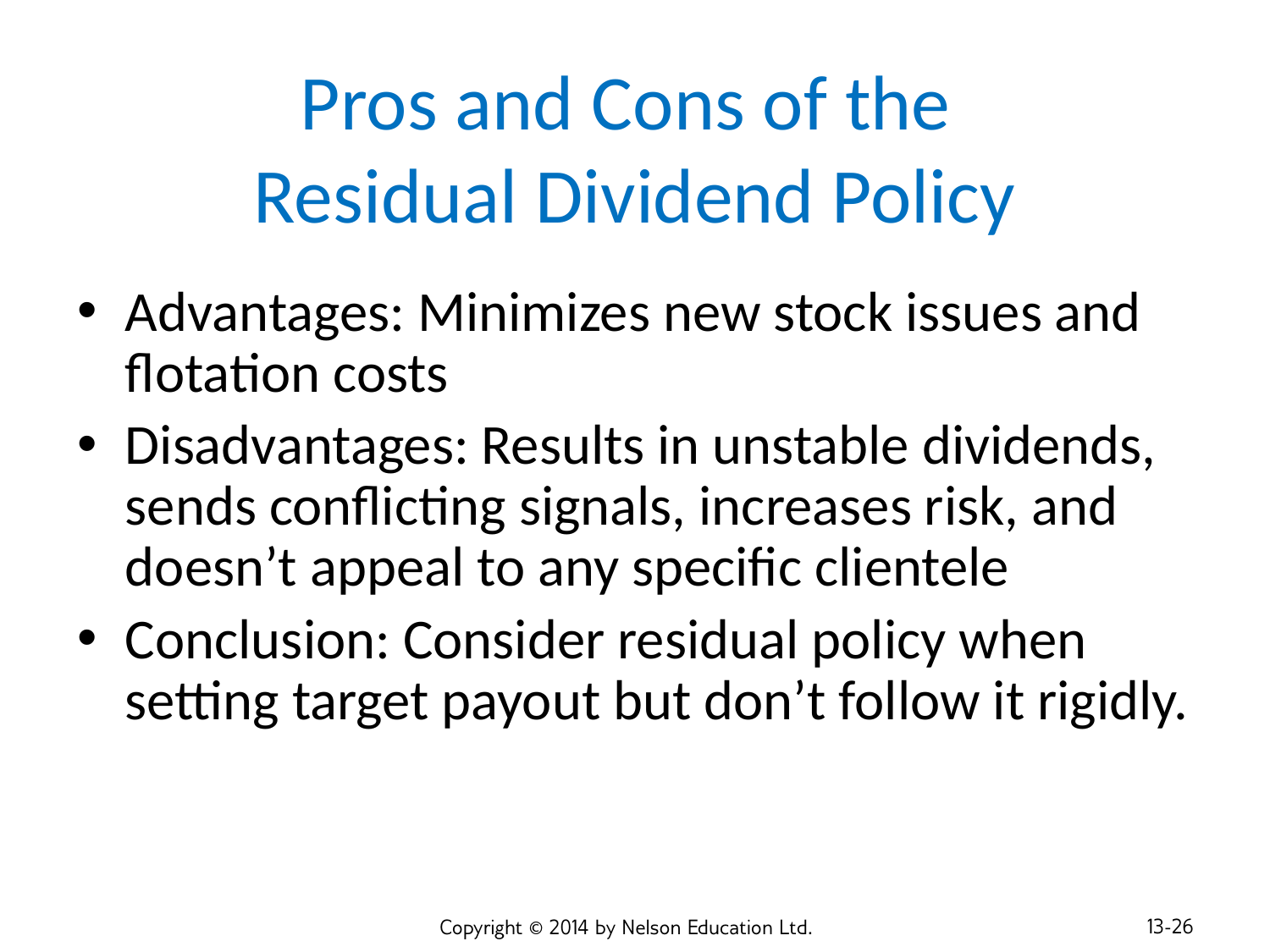

# Pros and Cons of the Residual Dividend Policy
Advantages: Minimizes new stock issues and flotation costs
Disadvantages: Results in unstable dividends, sends conflicting signals, increases risk, and doesn’t appeal to any specific clientele
Conclusion: Consider residual policy when setting target payout but don’t follow it rigidly.
13-26
Copyright © 2014 by Nelson Education Ltd.